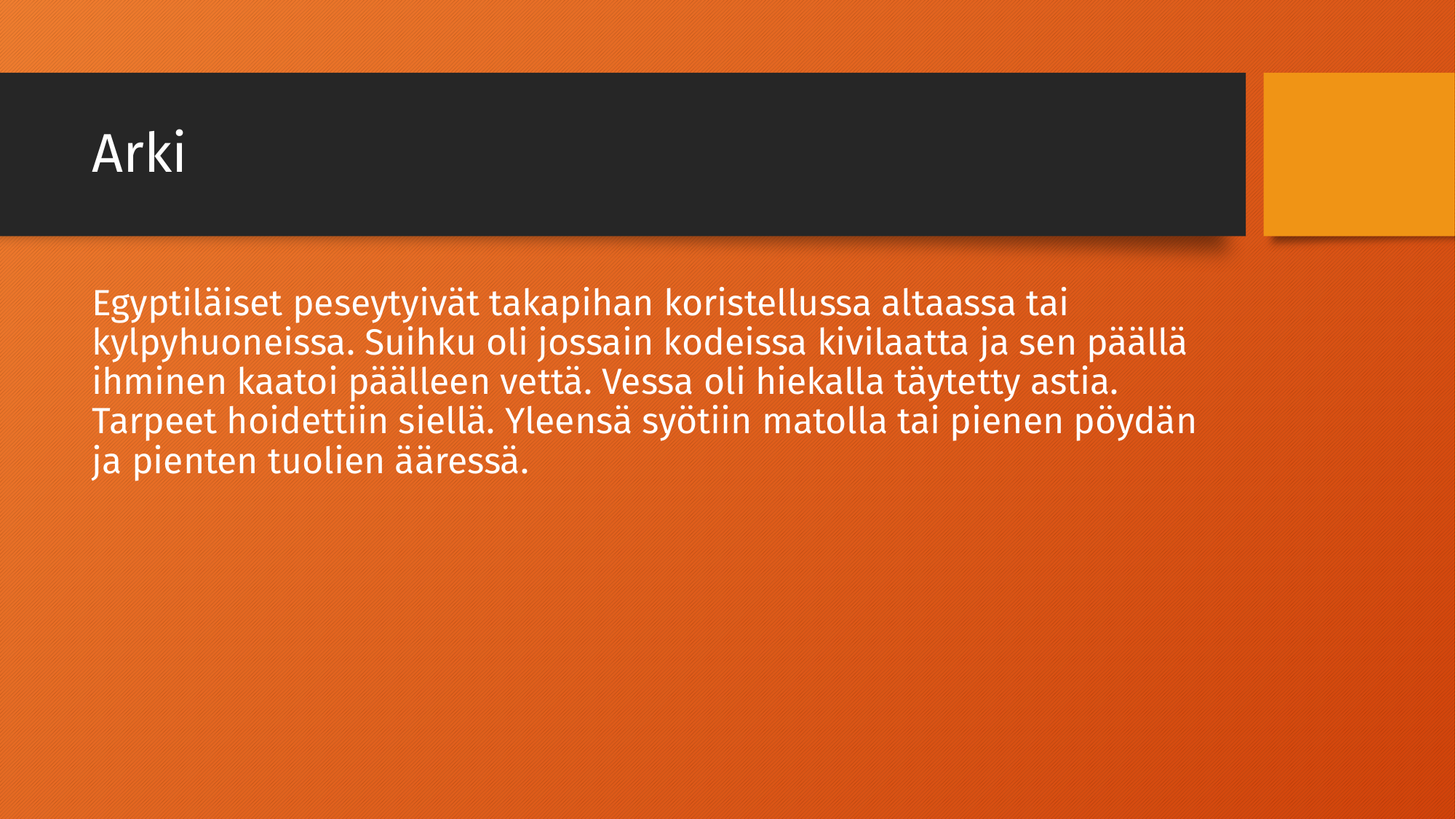

# Arki
Egyptiläiset peseytyivät takapihan koristellussa altaassa tai kylpyhuoneissa. Suihku oli jossain kodeissa kivilaatta ja sen päällä ihminen kaatoi päälleen vettä. Vessa oli hiekalla täytetty astia.  Tarpeet hoidettiin siellä. Yleensä syötiin matolla tai pienen pöydän ja pienten tuolien ääressä.